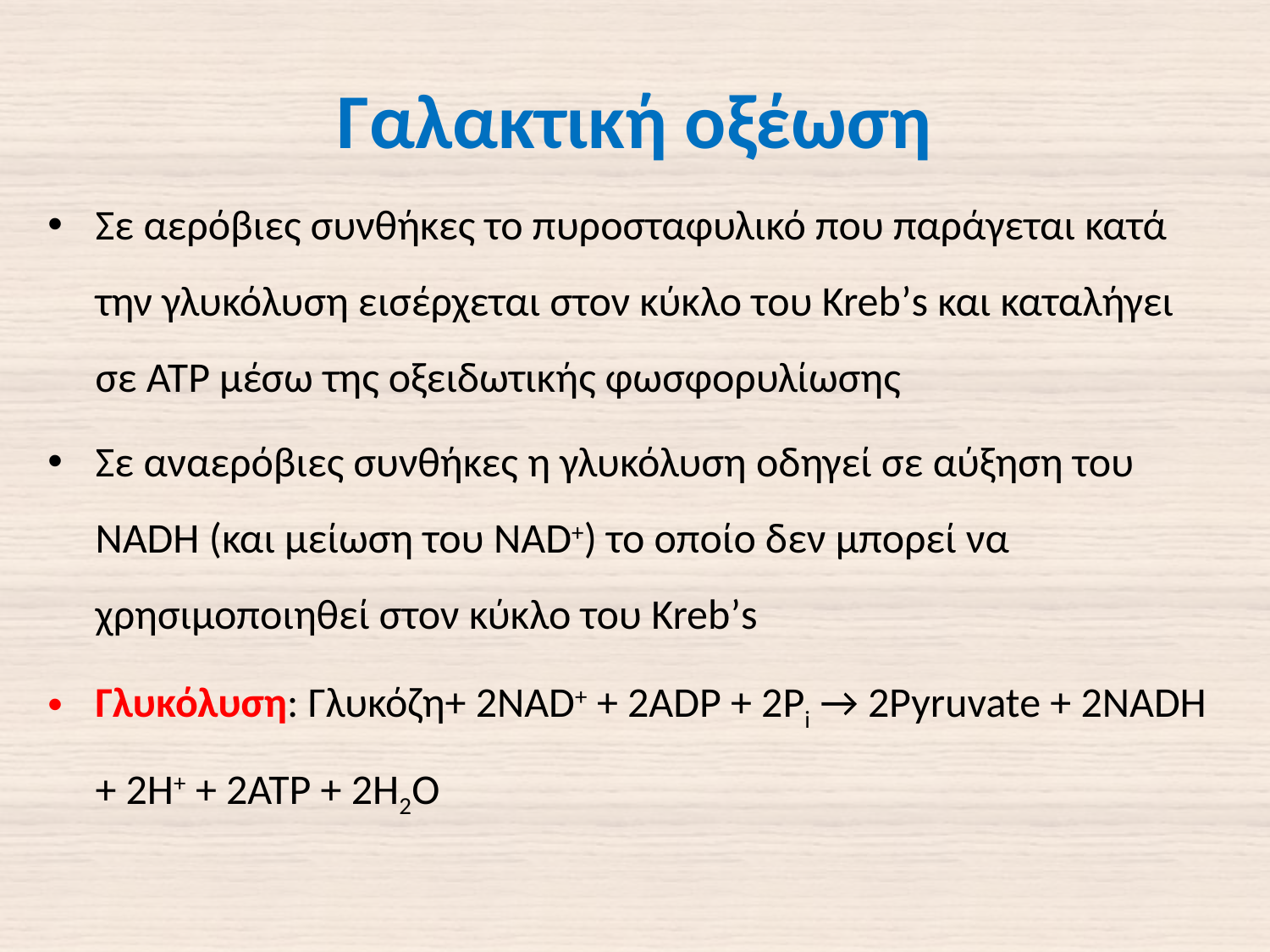

# Γαλακτική οξέωση
Σε αερόβιες συνθήκες το πυροσταφυλικό που παράγεται κατά την γλυκόλυση εισέρχεται στον κύκλο του Kreb’s και καταλήγει σε ΑΤΡ μέσω της οξειδωτικής φωσφορυλίωσης
Σε αναερόβιες συνθήκες η γλυκόλυση οδηγεί σε αύξηση του NADH (και μείωση του NAD+) το οποίο δεν μπορεί να χρησιμοποιηθεί στον κύκλο του Kreb’s
Γλυκόλυση: Γλυκόζη+ 2NAD+ + 2ADP + 2Pi → 2Pyruvate + 2NADH + 2H+ + 2ATP + 2H2O